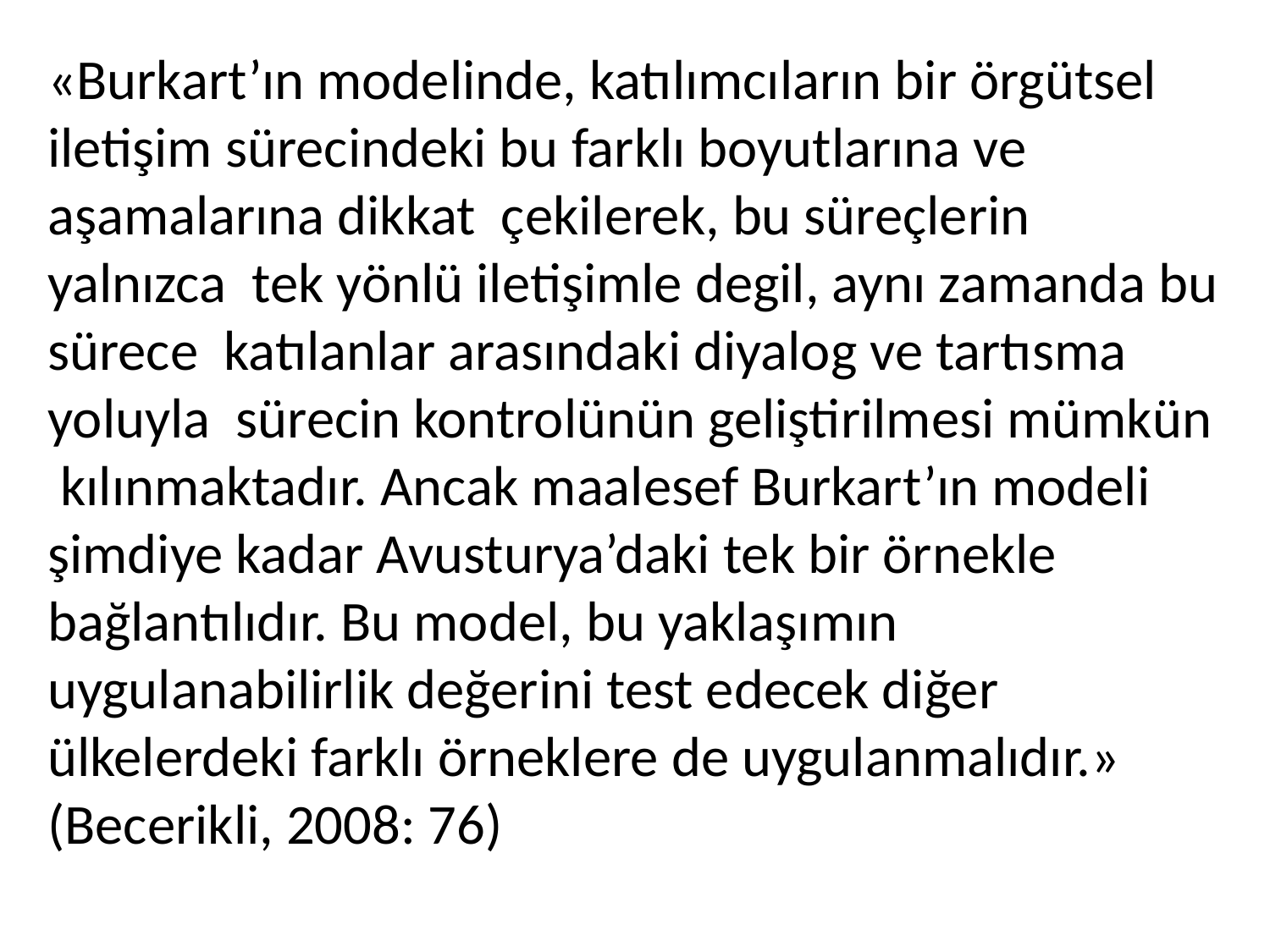

«Burkart’ın modelinde, katılımcıların bir örgütsel iletişim sürecindeki bu farklı boyutlarına ve aşamalarına dikkat  çekilerek, bu süreçlerin yalnızca  tek yönlü iletişimle degil, aynı zamanda bu sürece  katılanlar arasındaki diyalog ve tartısma yoluyla  sürecin kontrolünün geliştirilmesi mümkün  kılınmaktadır. Ancak maalesef Burkart’ın modeli  şimdiye kadar Avusturya’daki tek bir örnekle  bağlantılıdır. Bu model, bu yaklaşımın  uygulanabilirlik değerini test edecek diğer  ülkelerdeki farklı örneklere de uygulanmalıdır.» (Becerikli, 2008: 76)